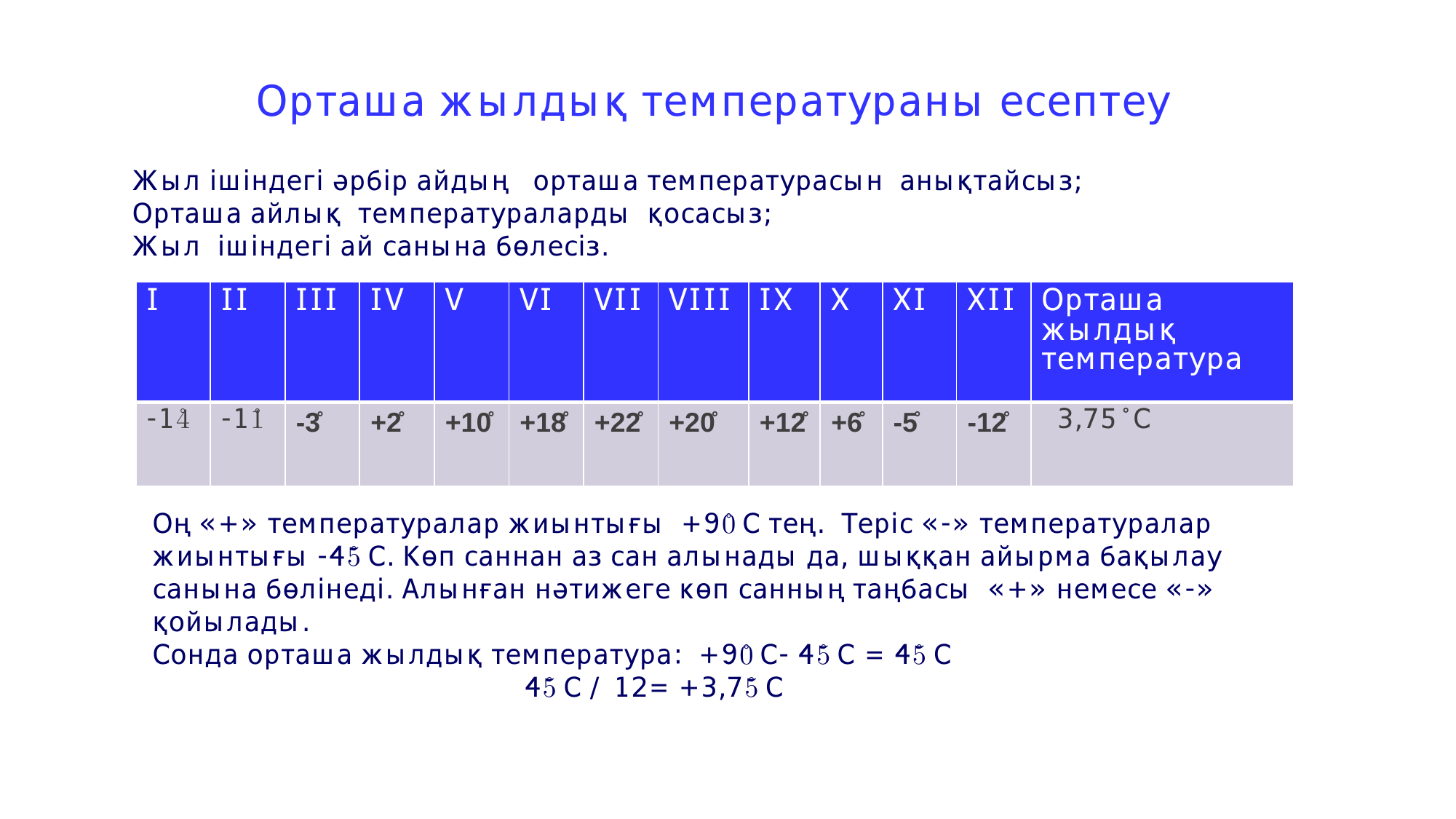

Орташа жылдық температураны есептеу
Жыл ішіндегі әрбір айдың   орташа температурасын  анықтайсыз;
Орташа айлық  температураларды  қосасыз;
Жыл  ішіндегі ай санына бөлесіз.
| І | ІІ | ІІІ | IV | V | VI | VII | VIII | IX | X | XI | XII | Орташа жылдық температура |
| --- | --- | --- | --- | --- | --- | --- | --- | --- | --- | --- | --- | --- |
| -14̊ | -11̊ | -3̊ | +2̊ | +10̊ | +18̊ | +22̊ | +20̊ | +12̊ | +6̊ | -5̊ | -12̊ | 3,75 ̊ С |
Оң «+» температуралар жиынтығы  +90̊ С тең.  Теріс «-» температуралар жиынтығы -45̊ С. Көп саннан аз сан алынады да, шыққан айырма бақылау санына бөлінеді. Алынған нәтижеге көп санның таңбасы  «+» немесе «-» қойылады.
Сонда орташа жылдық температура:  +90̊ С- 45̊ С = 45̊ С
                                45̊ С / 12= +3,75̊ С